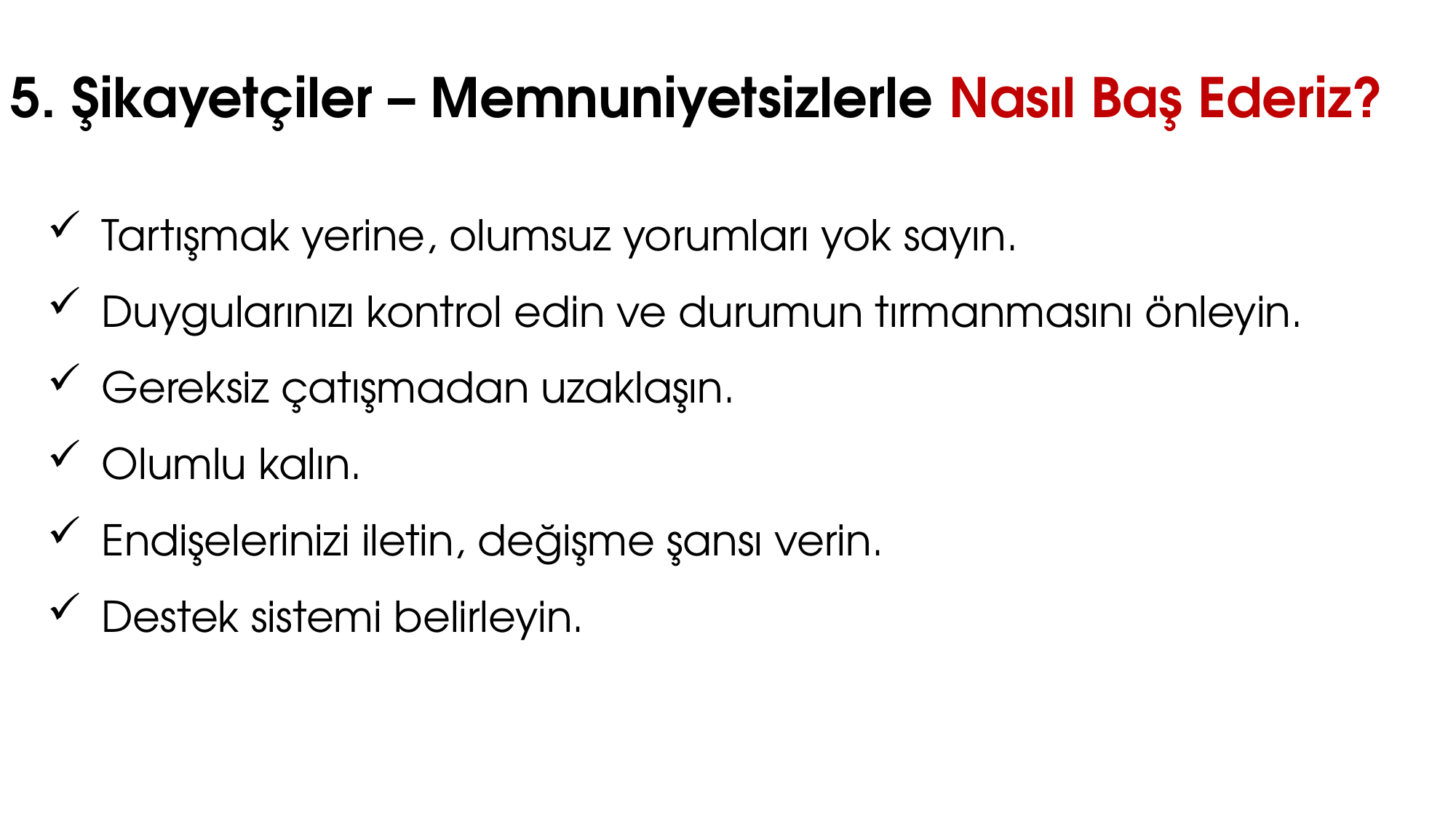

5. Şikayetçiler – Memnuniyetsizlerle Nasıl Baş Ederiz?
Tartışmak yerine, olumsuz yorumları yok sayın.
Duygularınızı kontrol edin ve durumun tırmanmasını önleyin.
Gereksiz çatışmadan uzaklaşın.
Olumlu kalın.
Endişelerinizi iletin, değişme şansı verin.
Destek sistemi belirleyin.